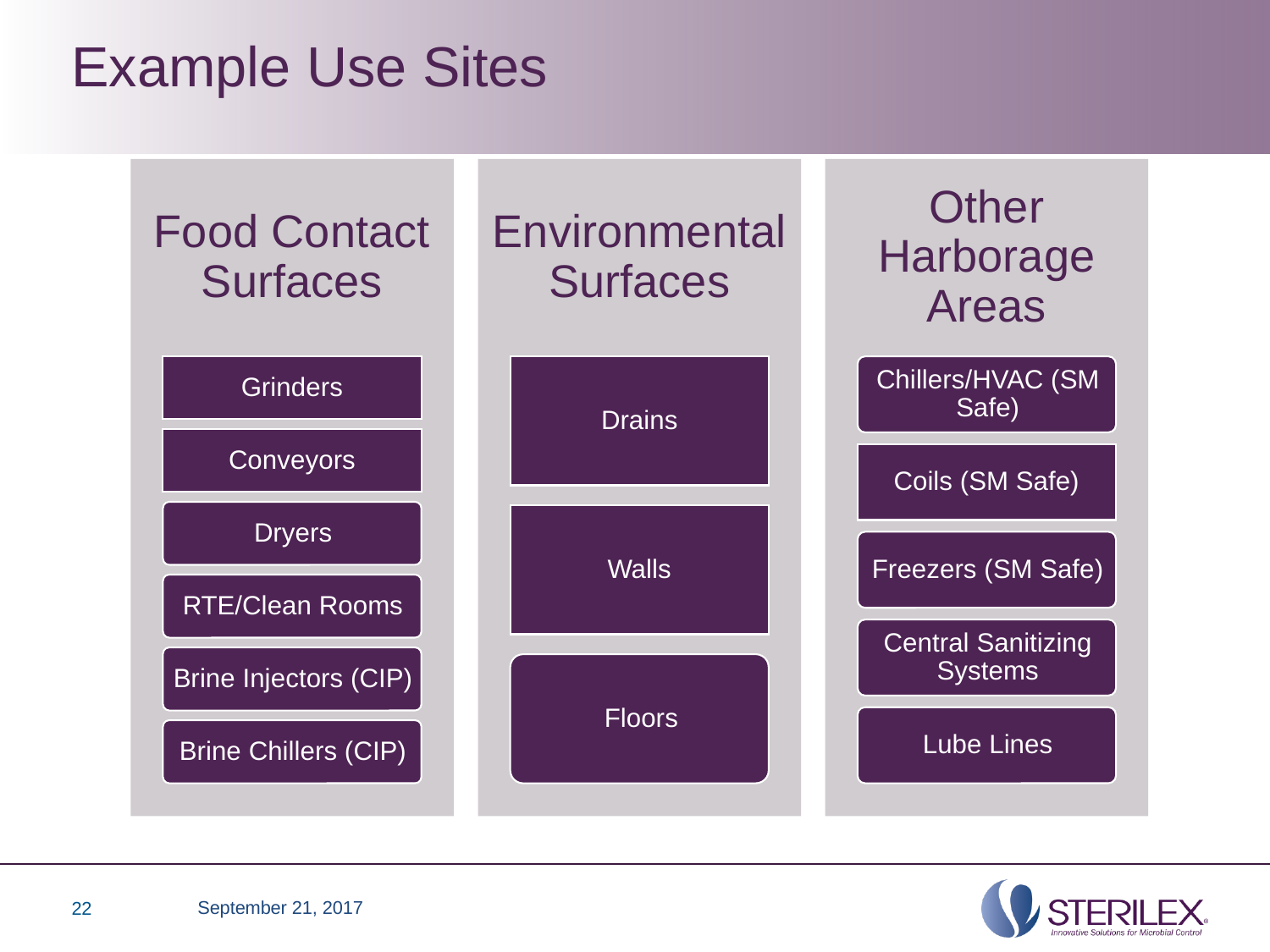

Example Use Sites
Food Contact Surfaces
Grinders
Conveyors
Dryers
RTE/Clean Rooms
Brine Injectors (CIP)
Brine Chillers (CIP)
Environmental Surfaces
Drains
Walls
Floors
Other Harborage Areas
Chillers/HVAC (SM Safe)
Coils (SM Safe)
Freezers (SM Safe)
Central Sanitizing Systems
Lube Lines
22